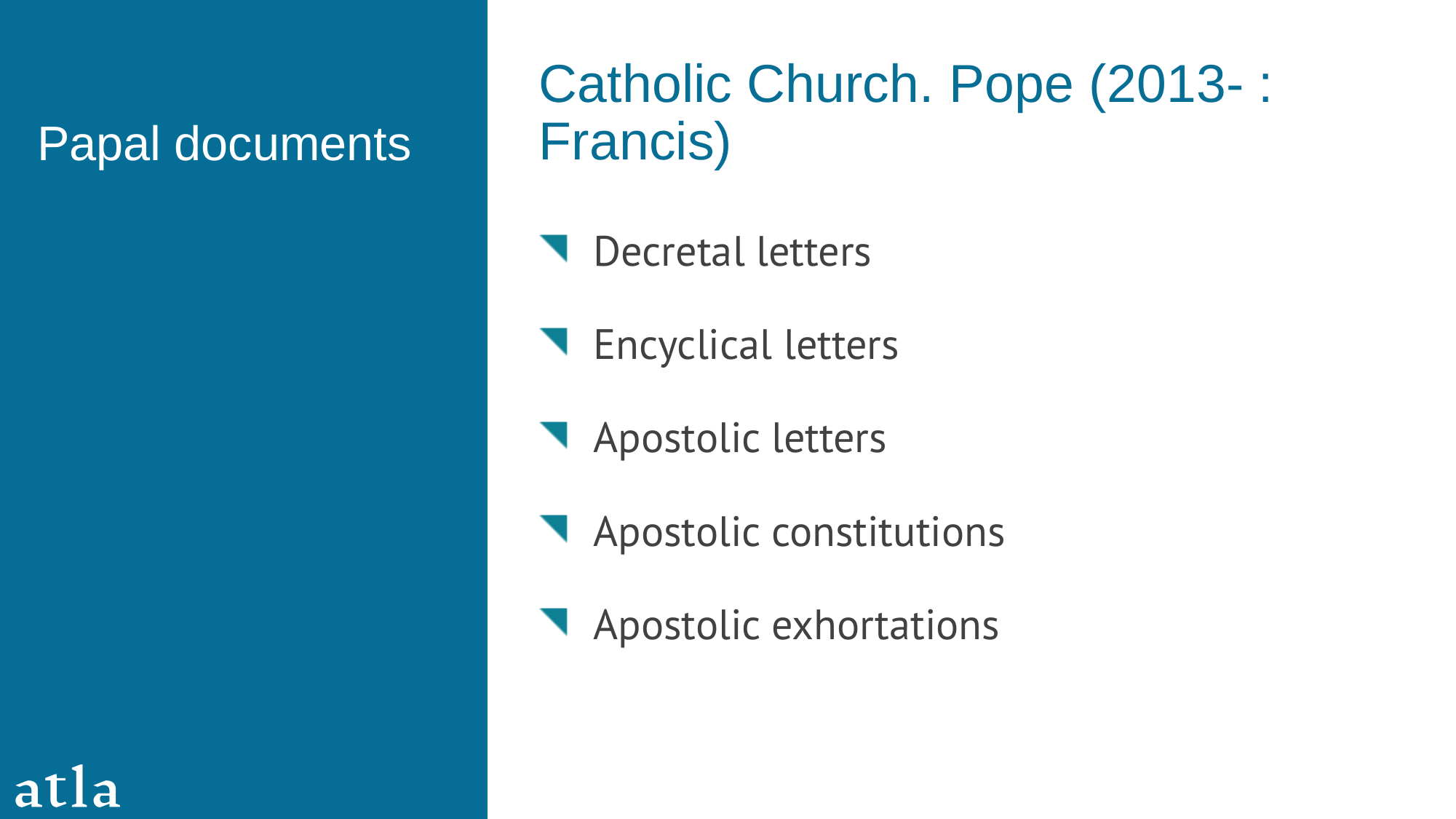

# Papal documents
Catholic Church. Pope (2013- : Francis)

Decretal letters
Encyclical letters
Apostolic letters
Apostolic constitutions
Apostolic exhortations